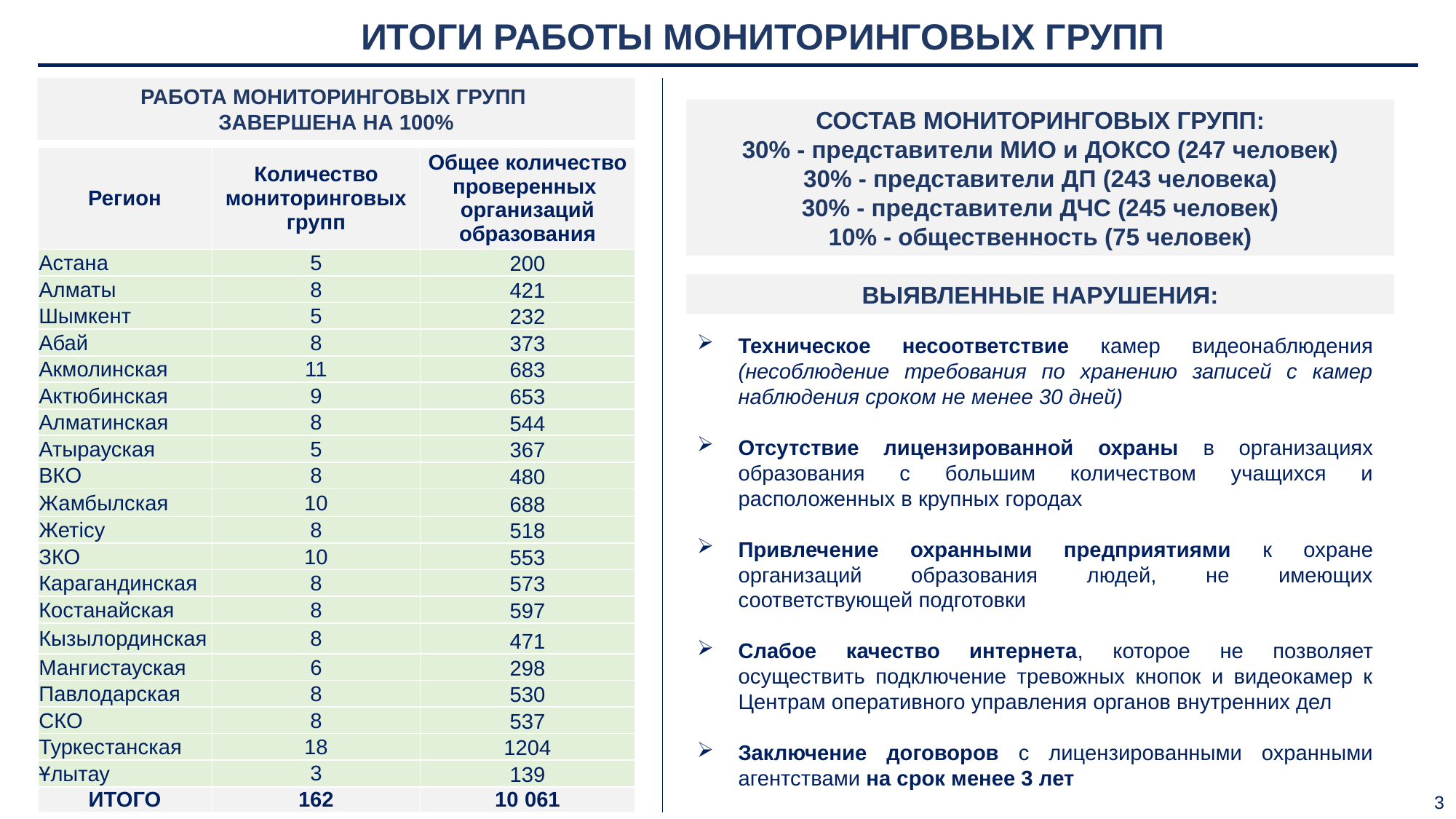

ИТОГИ РАБОТЫ МОНИТОРИНГОВЫХ ГРУПП
РАБОТА МОНИТОРИНГОВЫХ ГРУПП
ЗАВЕРШЕНА НА 100%
СОСТАВ МОНИТОРИНГОВЫХ ГРУПП:
30% - представители МИО и ДОКСО (247 человек)
30% - представители ДП (243 человека)
30% - представители ДЧС (245 человек)
10% - общественность (75 человек)
| Регион | Количество мониторинговых групп | Общее количество проверенных организаций образования |
| --- | --- | --- |
| Астана | 5 | 200 |
| Алматы | 8 | 421 |
| Шымкент | 5 | 232 |
| Абай | 8 | 373 |
| Акмолинская | 11 | 683 |
| Актюбинская | 9 | 653 |
| Алматинская | 8 | 544 |
| Атырауская | 5 | 367 |
| ВКО | 8 | 480 |
| Жамбылская | 10 | 688 |
| Жетісу | 8 | 518 |
| ЗКО | 10 | 553 |
| Карагандинская | 8 | 573 |
| Костанайская | 8 | 597 |
| Кызылординская | 8 | 471 |
| Мангистауская | 6 | 298 |
| Павлодарская | 8 | 530 |
| СКО | 8 | 537 |
| Туркестанская | 18 | 1204 |
| Ұлытау | 3 | 139 |
| ИТОГО | 162 | 10 061 |
ВЫЯВЛЕННЫЕ НАРУШЕНИЯ:
Техническое несоответствие камер видеонаблюдения (несоблюдение требования по хранению записей с камер наблюдения сроком не менее 30 дней)

Отсутствие лицензированной охраны в организациях образования с большим количеством учащихся и расположенных в крупных городах

Привлечение охранными предприятиями к охране организаций образования людей, не имеющих соответствующей подготовки

Слабое качество интернета, которое не позволяет осуществить подключение тревожных кнопок и видеокамер к Центрам оперативного управления органов внутренних дел

Заключение договоров с лицензированными охранными агентствами на срок менее 3 лет

3